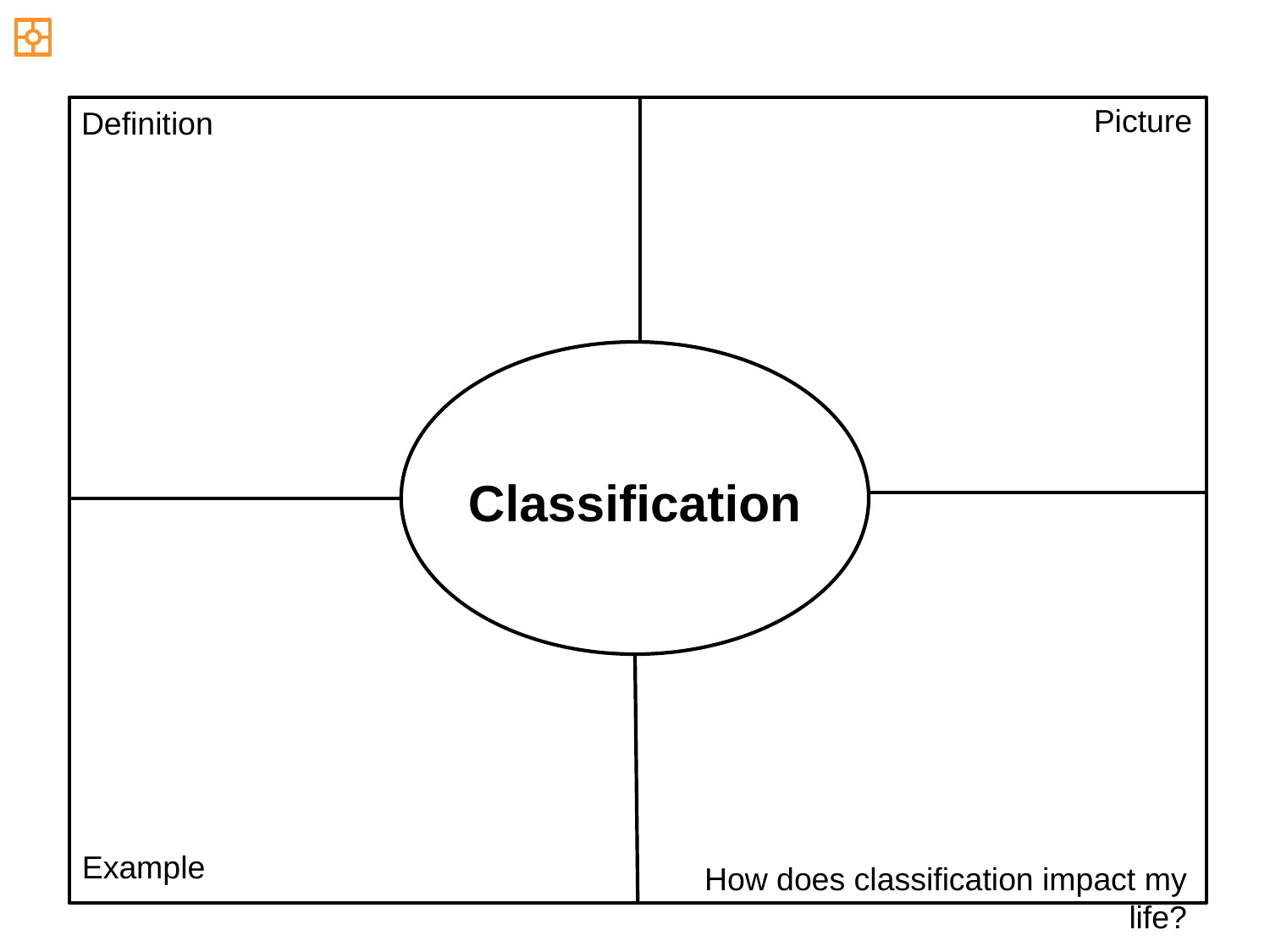

Picture

Definition

Classification
Example
How does classification impact my life?